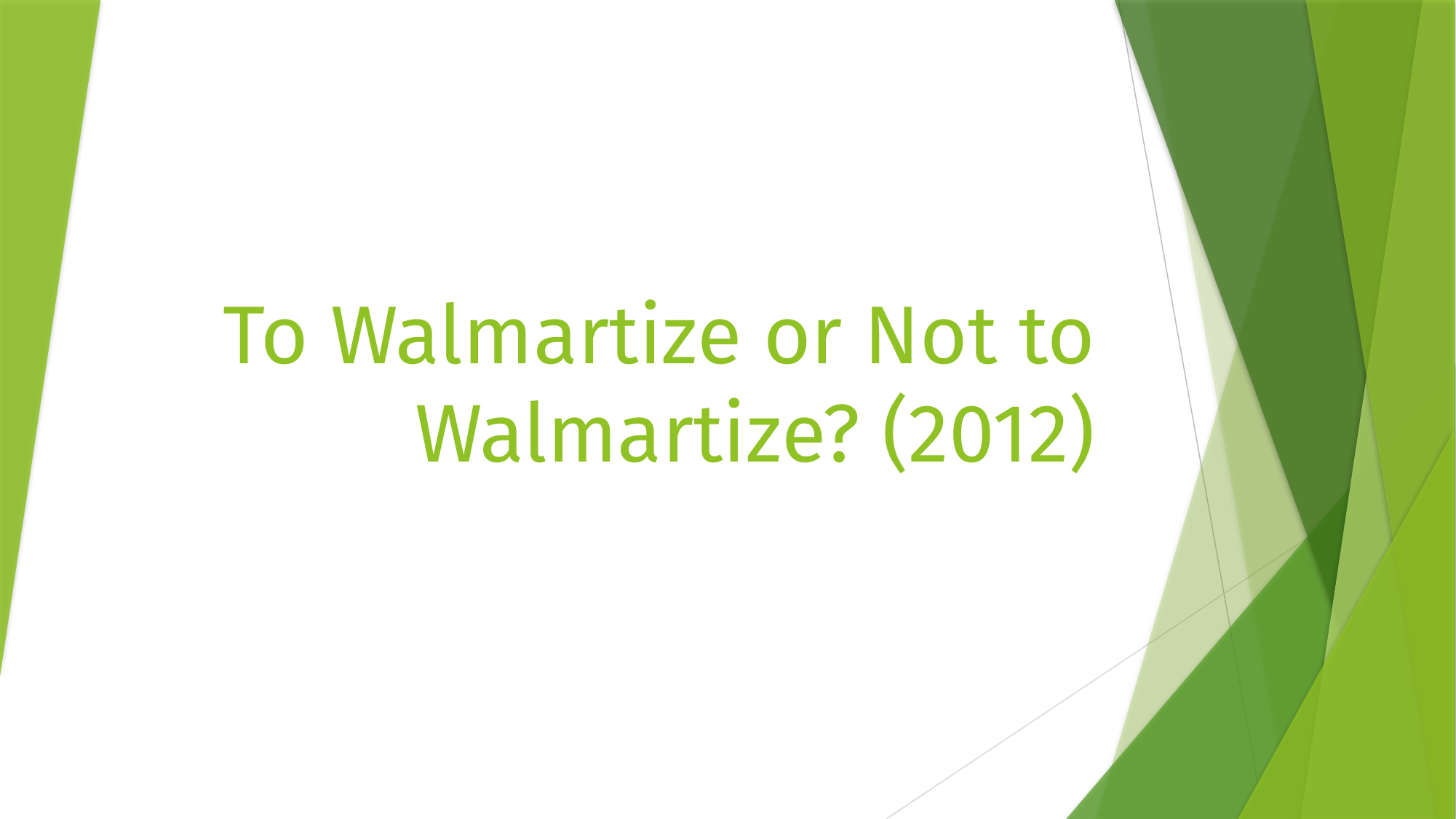

# To Walmartize or Not to Walmartize? (2012)